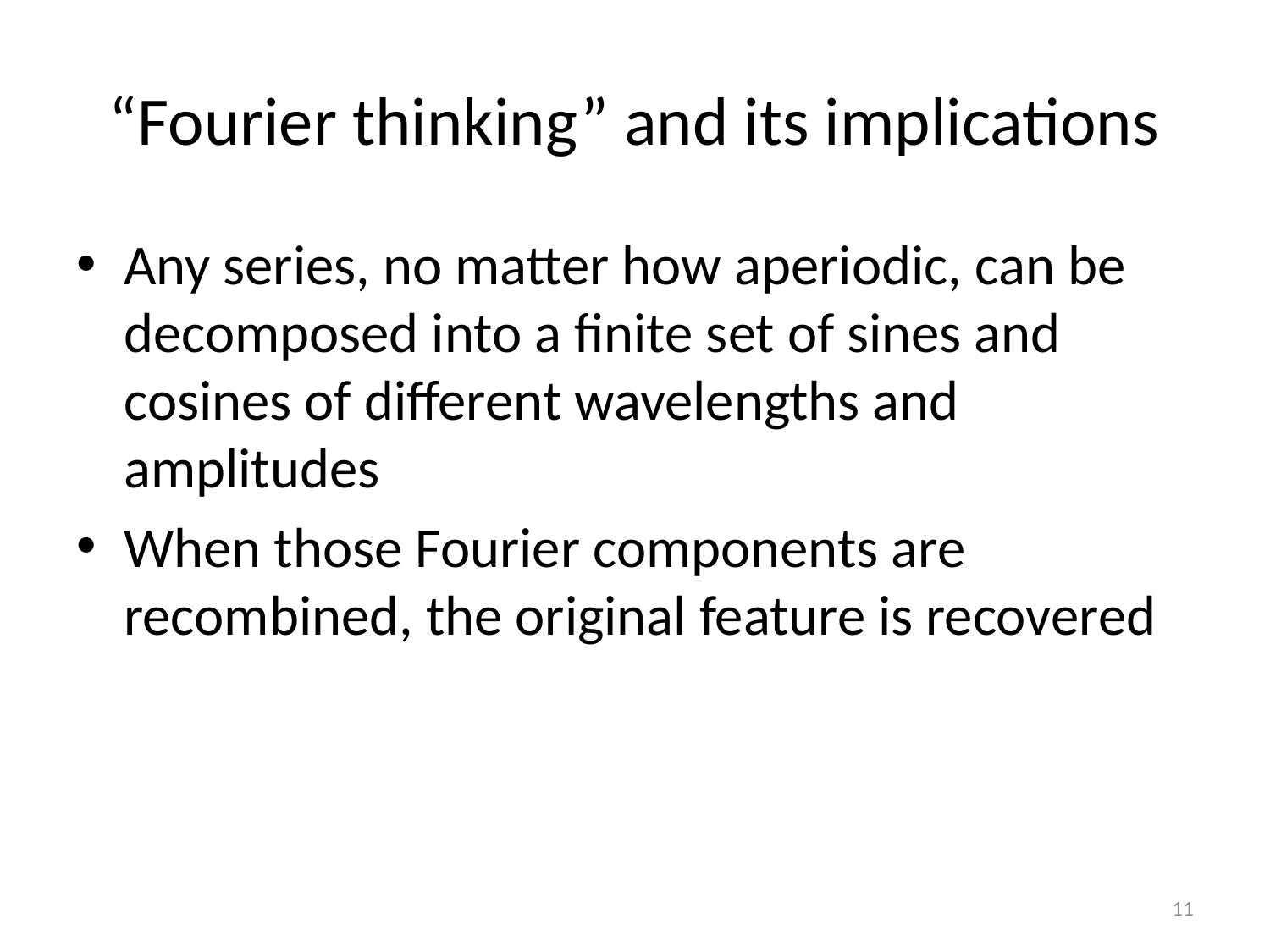

# “Fourier thinking” and its implications
Any series, no matter how aperiodic, can be decomposed into a finite set of sines and cosines of different wavelengths and amplitudes
When those Fourier components are recombined, the original feature is recovered
11